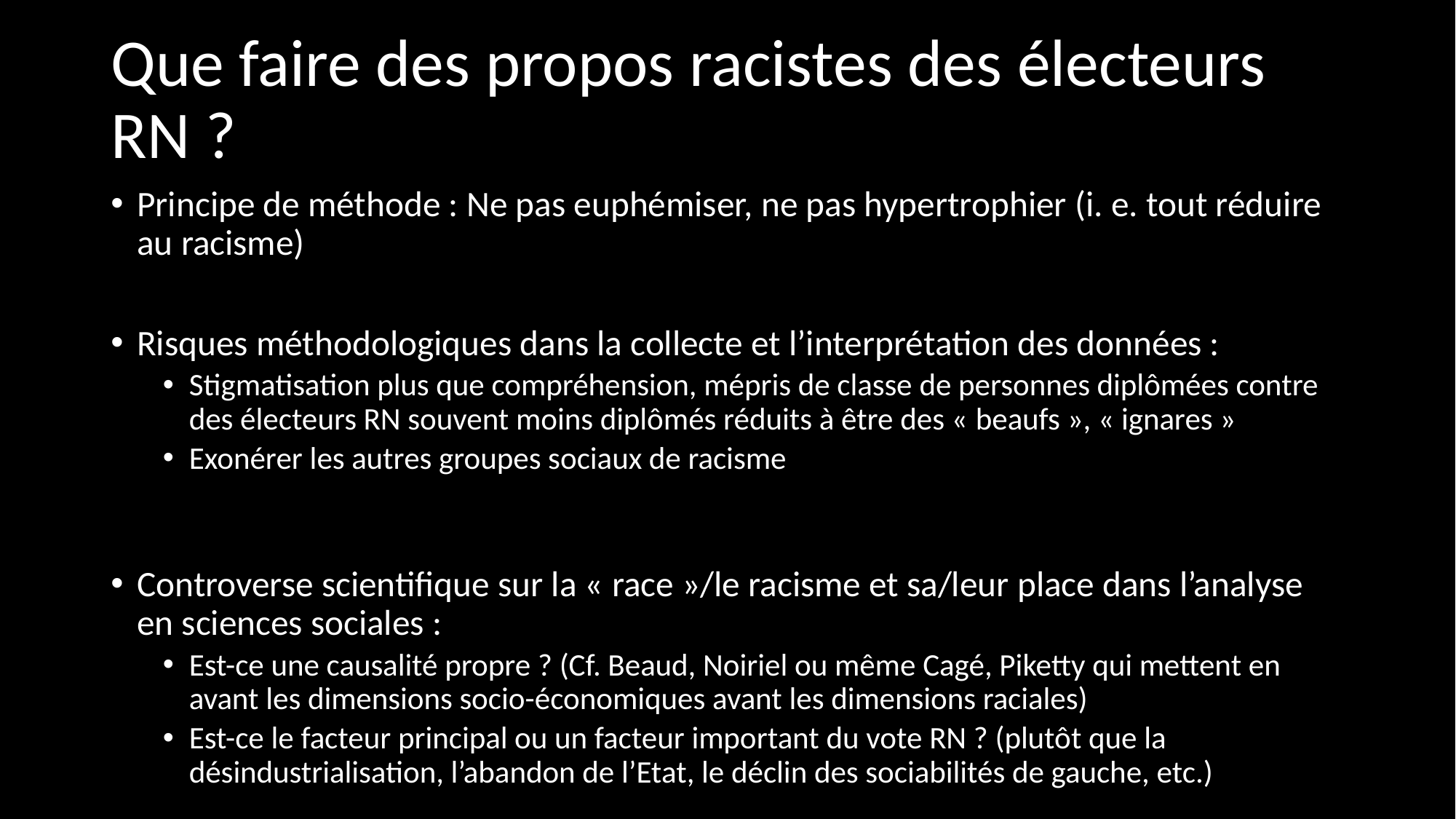

# Que faire des propos racistes des électeurs RN ?
Principe de méthode : Ne pas euphémiser, ne pas hypertrophier (i. e. tout réduire au racisme)

Risques méthodologiques dans la collecte et l’interprétation des données :
Stigmatisation plus que compréhension, mépris de classe de personnes diplômées contre des électeurs RN souvent moins diplômés réduits à être des « beaufs », « ignares »
Exonérer les autres groupes sociaux de racisme

Controverse scientifique sur la « race »/le racisme et sa/leur place dans l’analyse en sciences sociales :
Est-ce une causalité propre ? (Cf. Beaud, Noiriel ou même Cagé, Piketty qui mettent en avant les dimensions socio-économiques avant les dimensions raciales)
Est-ce le facteur principal ou un facteur important du vote RN ? (plutôt que la désindustrialisation, l’abandon de l’Etat, le déclin des sociabilités de gauche, etc.)